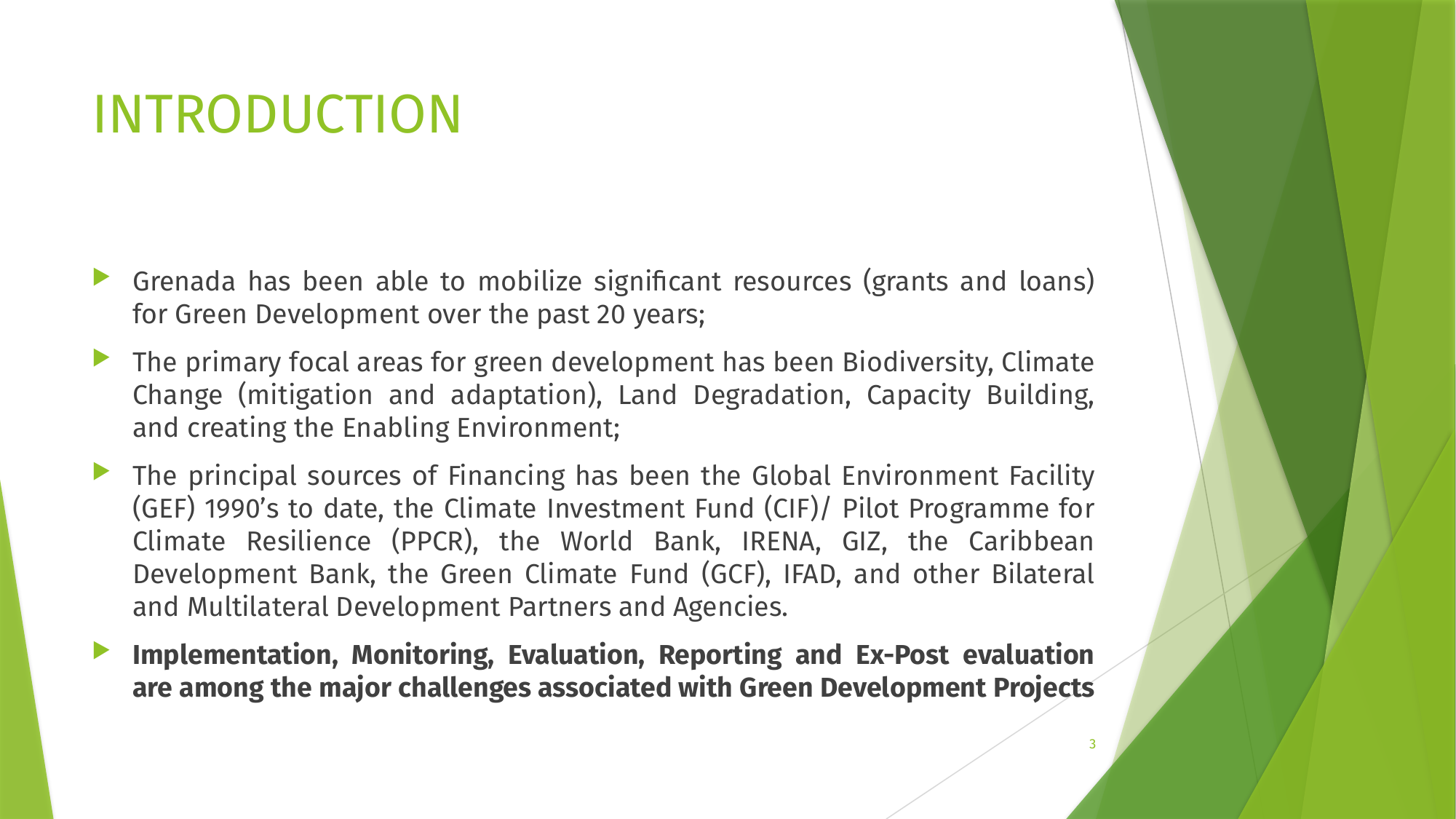

# INTRODUCTION
Grenada has been able to mobilize significant resources (grants and loans) for Green Development over the past 20 years;
The primary focal areas for green development has been Biodiversity, Climate Change (mitigation and adaptation), Land Degradation, Capacity Building, and creating the Enabling Environment;
The principal sources of Financing has been the Global Environment Facility (GEF) 1990’s to date, the Climate Investment Fund (CIF)/ Pilot Programme for Climate Resilience (PPCR), the World Bank, IRENA, GIZ, the Caribbean Development Bank, the Green Climate Fund (GCF), IFAD, and other Bilateral and Multilateral Development Partners and Agencies.
Implementation, Monitoring, Evaluation, Reporting and Ex-Post evaluation are among the major challenges associated with Green Development Projects
3